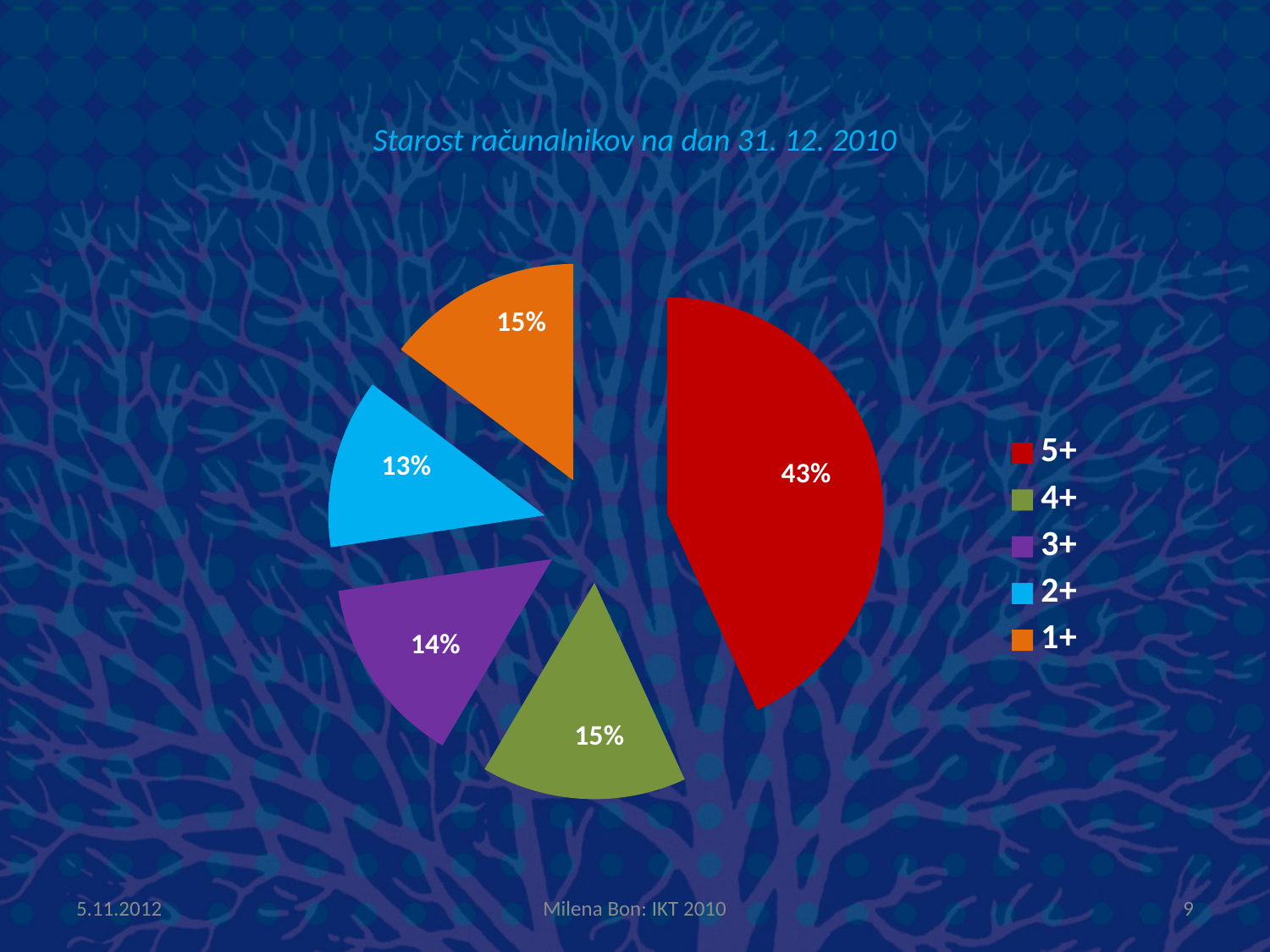

# Starost računalnikov na dan 31. 12. 2010

### Chart

| Category |  |
|---|---|
| 5+ | 431.5 |
| 4+ | 153.26 |
| 3+ | 141.61 |
| 2+ | 127.02 |
| 1+ | 146.57999999999998 |
5.11.2012
Milena Bon: IKT 2010
9